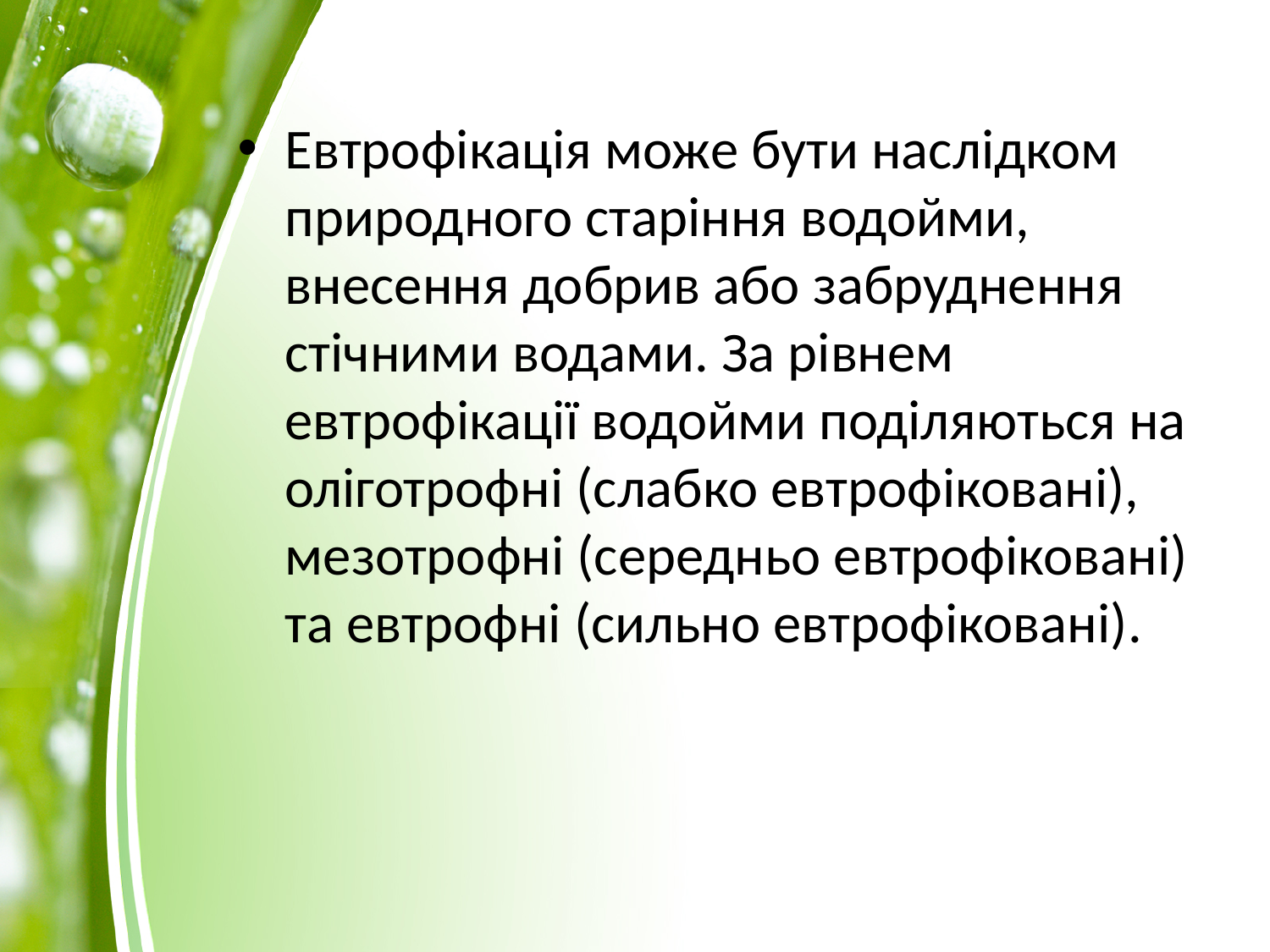

Евтрофікація може бути наслідком природного старіння водойми, внесення добрив або забруднення стічними водами. За рівнем евтрофікації водойми поділяються на оліготрофні (слабко евтрофіковані), мезотрофні (середньо евтрофіковані) та евтрофні (сильно евтрофіковані).